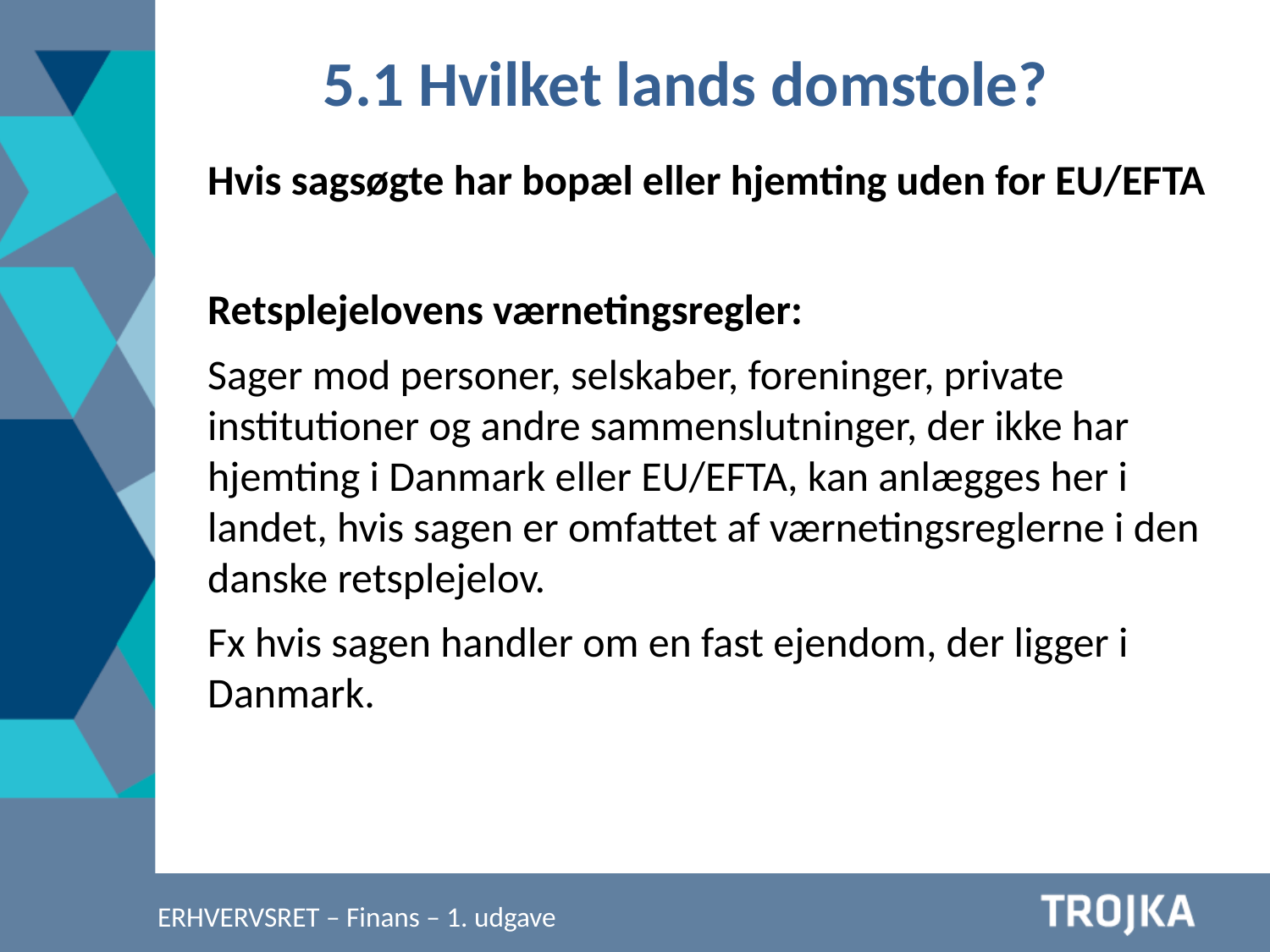

5.1 Hvilket lands domstole?
Hvis sagsøgte har bopæl eller hjemting uden for EU/EFTA

Retsplejelovens værnetingsregler:
Sager mod personer, selskaber, foreninger, private institutioner og andre sammenslutninger, der ikke har hjemting i Danmark eller EU/EFTA, kan anlægges her i landet, hvis sagen er omfattet af værnetingsreglerne i den danske retsplejelov.
Fx hvis sagen handler om en fast ejendom, der ligger i Danmark.